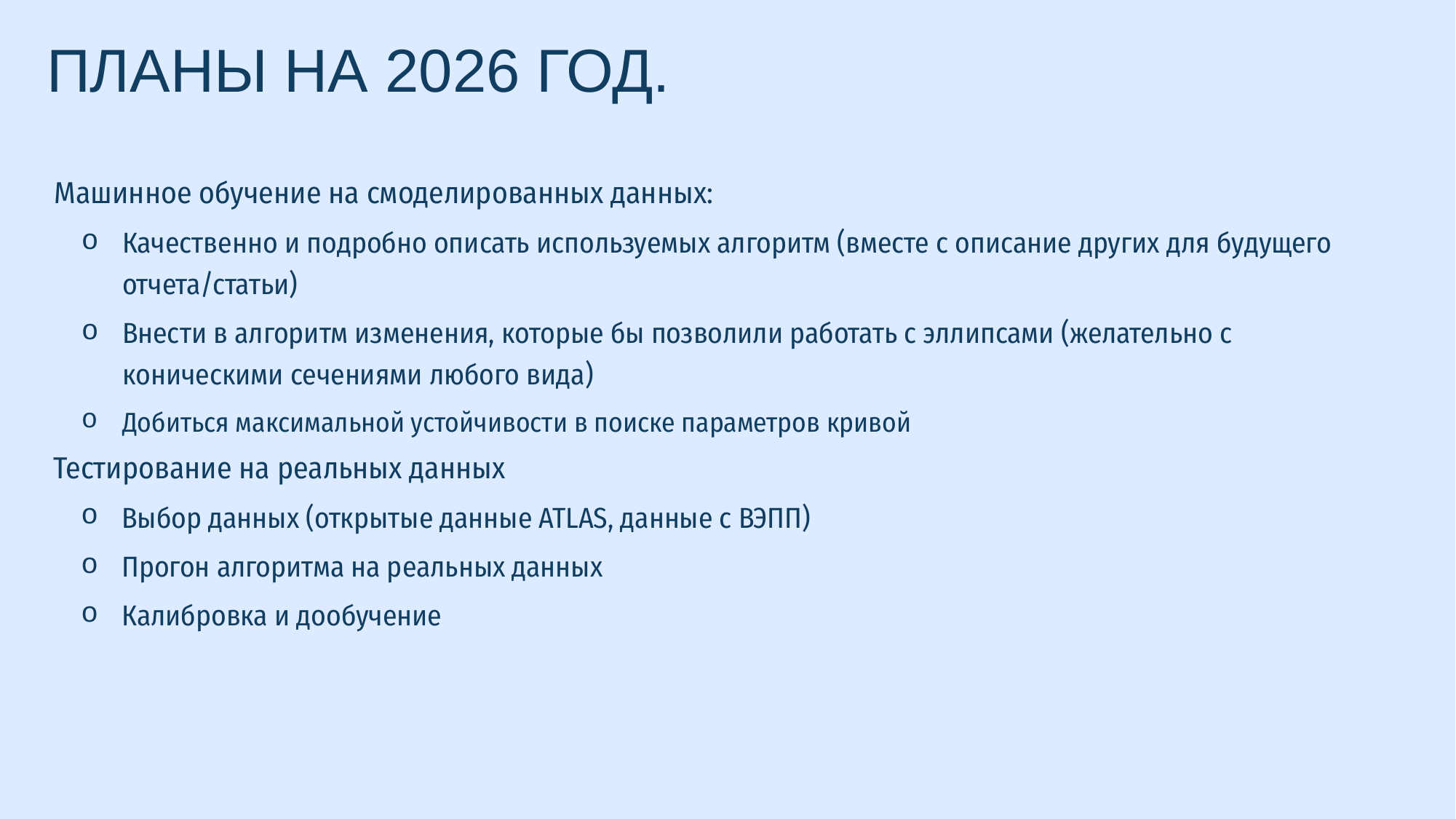

# ПЛАНы на 2026 год.
Машинное обучение на смоделированных данных:
Качественно и подробно описать используемых алгоритм (вместе с описание других для будущего отчета/статьи)
Внести в алгоритм изменения, которые бы позволили работать с эллипсами (желательно с коническими сечениями любого вида)
Добиться максимальной устойчивости в поиске параметров кривой

Тестирование на реальных данных
Выбор данных (открытые данные ATLAS, данные с ВЭПП)
Прогон алгоритма на реальных данных
Калибровка и дообучение